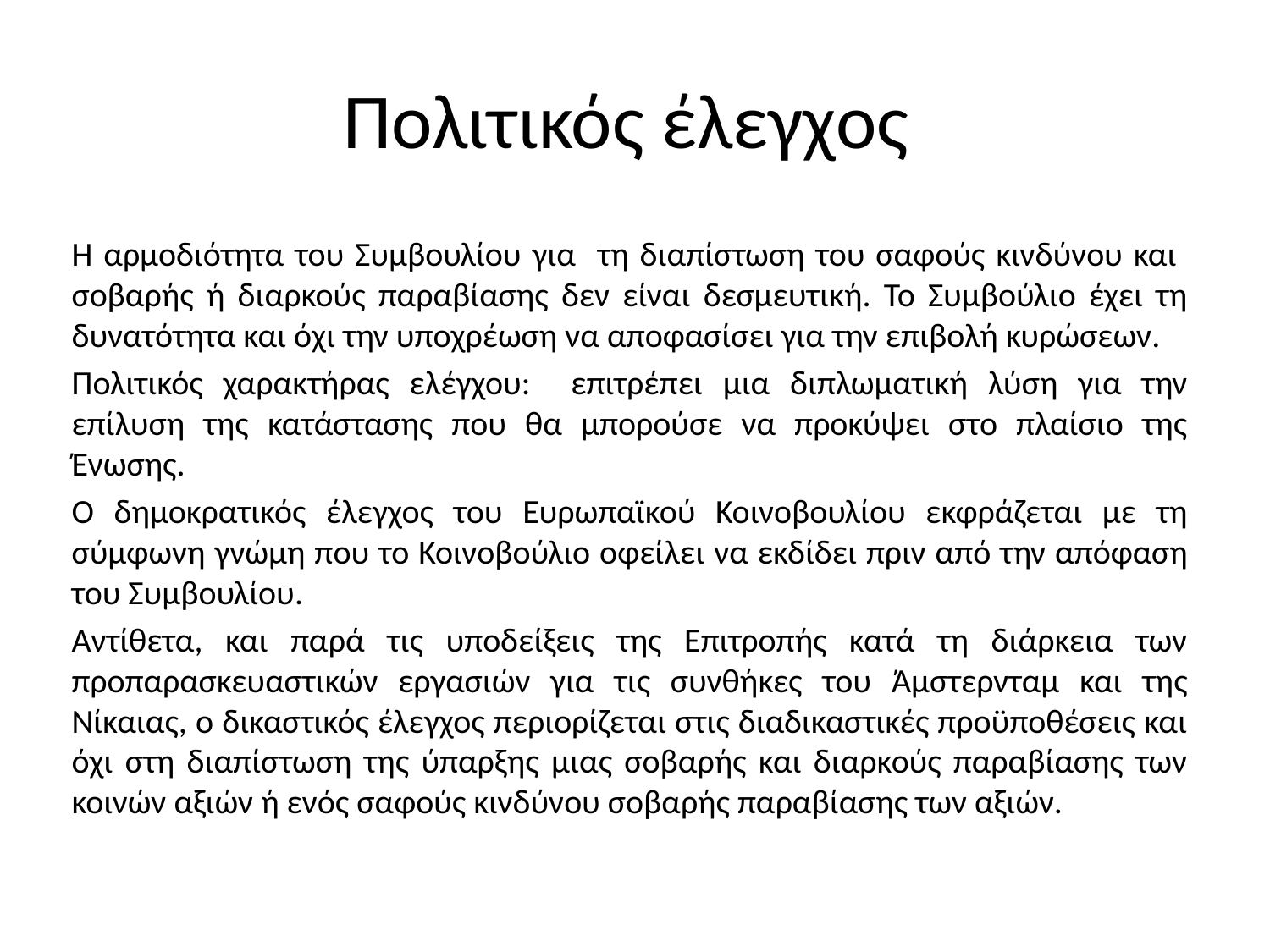

# Πολιτικός έλεγχος
Η αρμοδιότητα του Συμβουλίου για  τη διαπίστωση του σαφούς κινδύνου και  σοβαρής ή διαρκούς παραβίασης δεν είναι δεσμευτική. Το Συμβούλιο έχει τη δυνατότητα και όχι την υποχρέωση να αποφασίσει για την επιβολή κυρώσεων.
Πολιτικός χαρακτήρας ελέγχου:  επιτρέπει μια διπλωματική λύση για την επίλυση της κατάστασης που θα μπορούσε να προκύψει στο πλαίσιο της Ένωσης.
Ο δημοκρατικός έλεγχος του Ευρωπαϊκού Κοινοβουλίου εκφράζεται με τη σύμφωνη γνώμη που το Κοινοβούλιο οφείλει να εκδίδει πριν από την απόφαση του Συμβουλίου.
Αντίθετα, και παρά τις υποδείξεις της Επιτροπής κατά τη διάρκεια των προπαρασκευαστικών εργασιών για τις συνθήκες του Άμστερνταμ και της Νίκαιας, ο δικαστικός έλεγχος περιορίζεται στις διαδικαστικές προϋποθέσεις και όχι στη διαπίστωση της ύπαρξης μιας σοβαρής και διαρκούς παραβίασης των κοινών αξιών ή ενός σαφούς κινδύνου σοβαρής παραβίασης των αξιών.